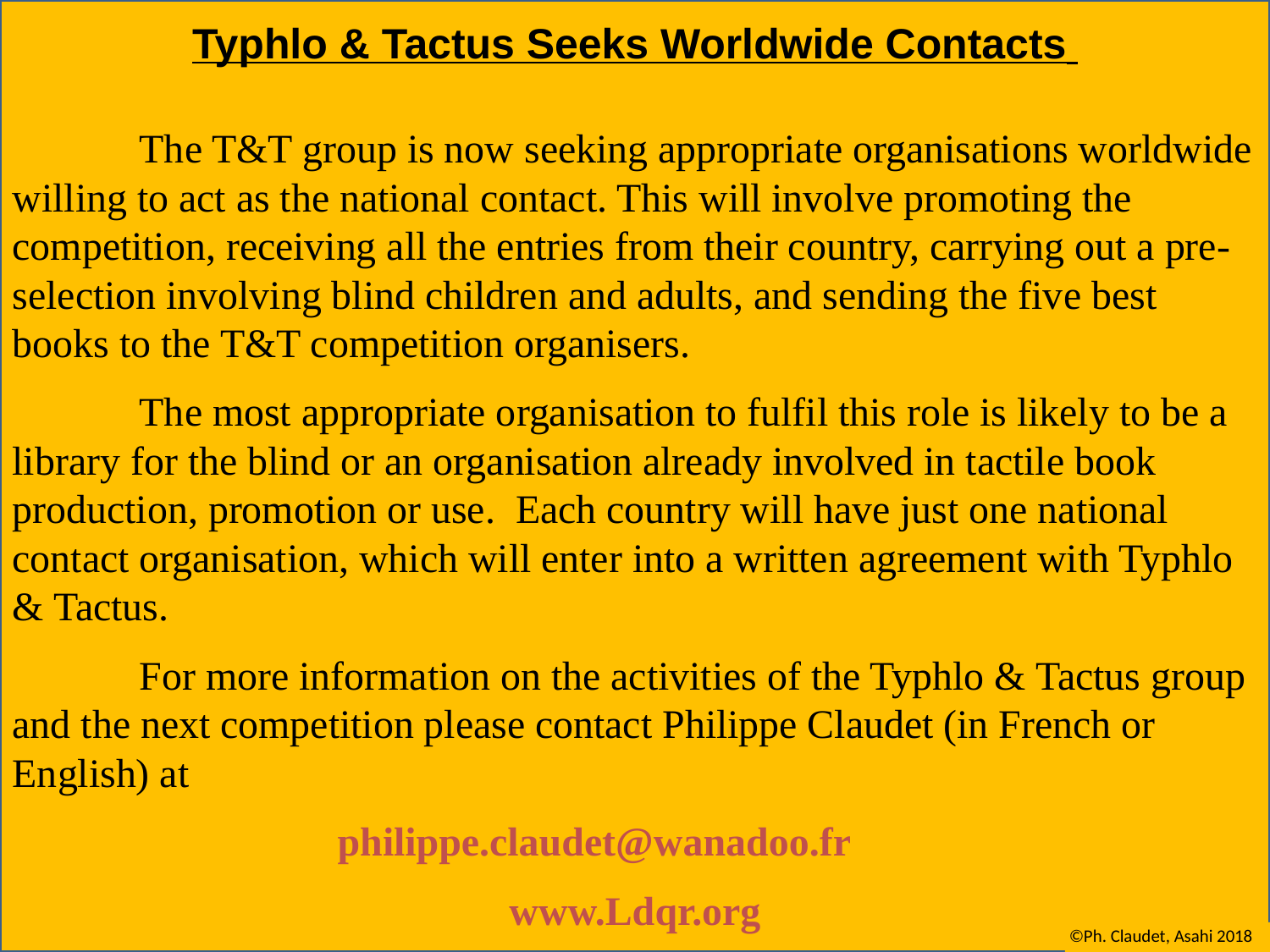

Typhlo & Tactus Seeks Worldwide Contacts
	The T&T group is now seeking appropriate organisations worldwide willing to act as the national contact. This will involve promoting the competition, receiving all the entries from their country, carrying out a pre-selection involving blind children and adults, and sending the five best books to the T&T competition organisers.
	The most appropriate organisation to fulfil this role is likely to be a library for the blind or an organisation already involved in tactile book production, promotion or use.  Each country will have just one national contact organisation, which will enter into a written agreement with Typhlo & Tactus.
	For more information on the activities of the Typhlo & Tactus group and the next competition please contact Philippe Claudet (in French or English) at
philippe.claudet@wanadoo.fr
www.Ldqr.org
©Ph. Claudet, Asahi 2018
© Les Doigts Qui Rêvent 2011